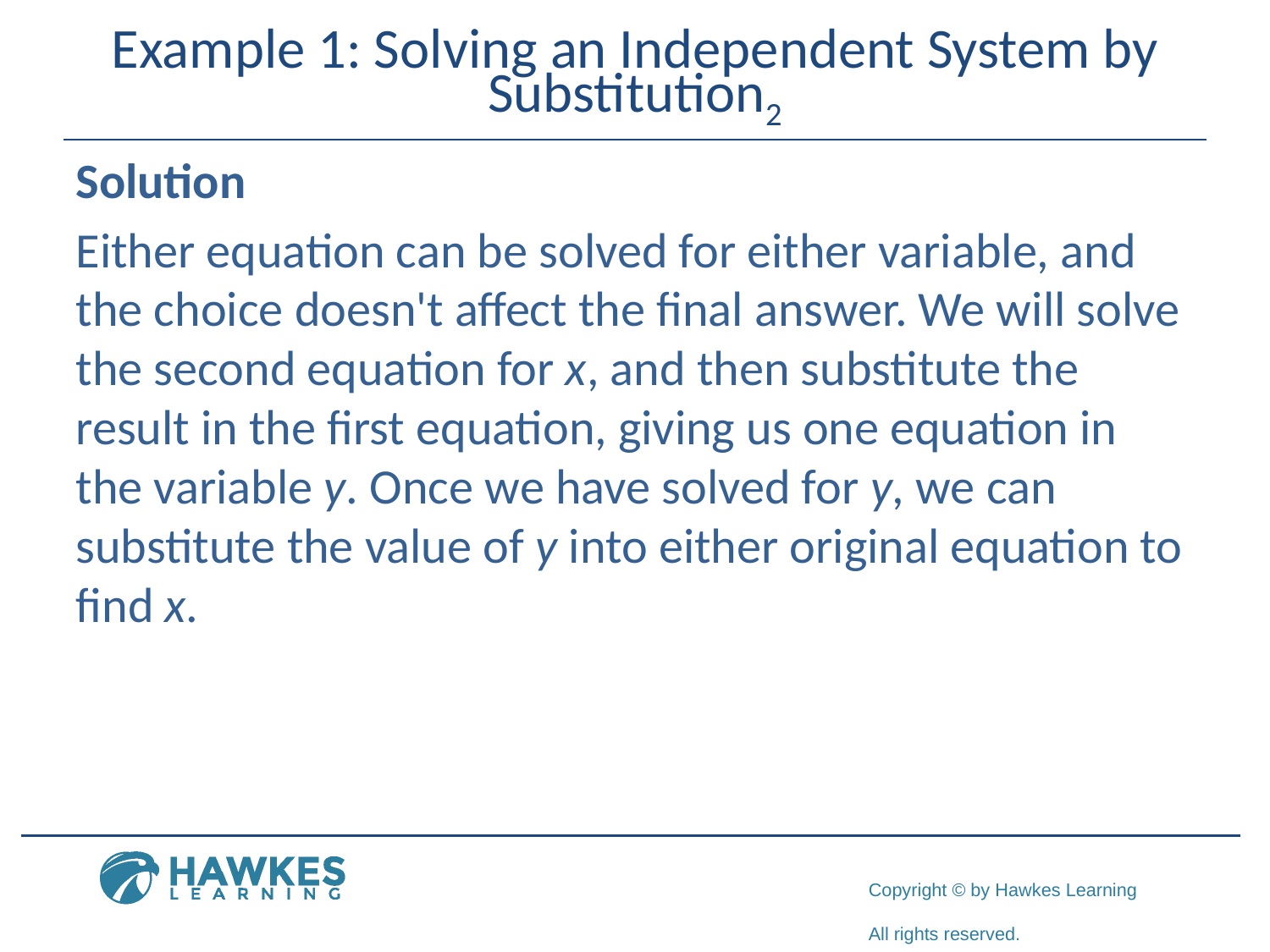

# Example 1: Solving an Independent System by Substitution2
Solution
Either equation can be solved for either variable, and the choice doesn't affect the final answer. We will solve the second equation for x, and then substitute the result in the first equation, giving us one equation in the variable y. Once we have solved for y, we can substitute the value of y into either original equation to find x.